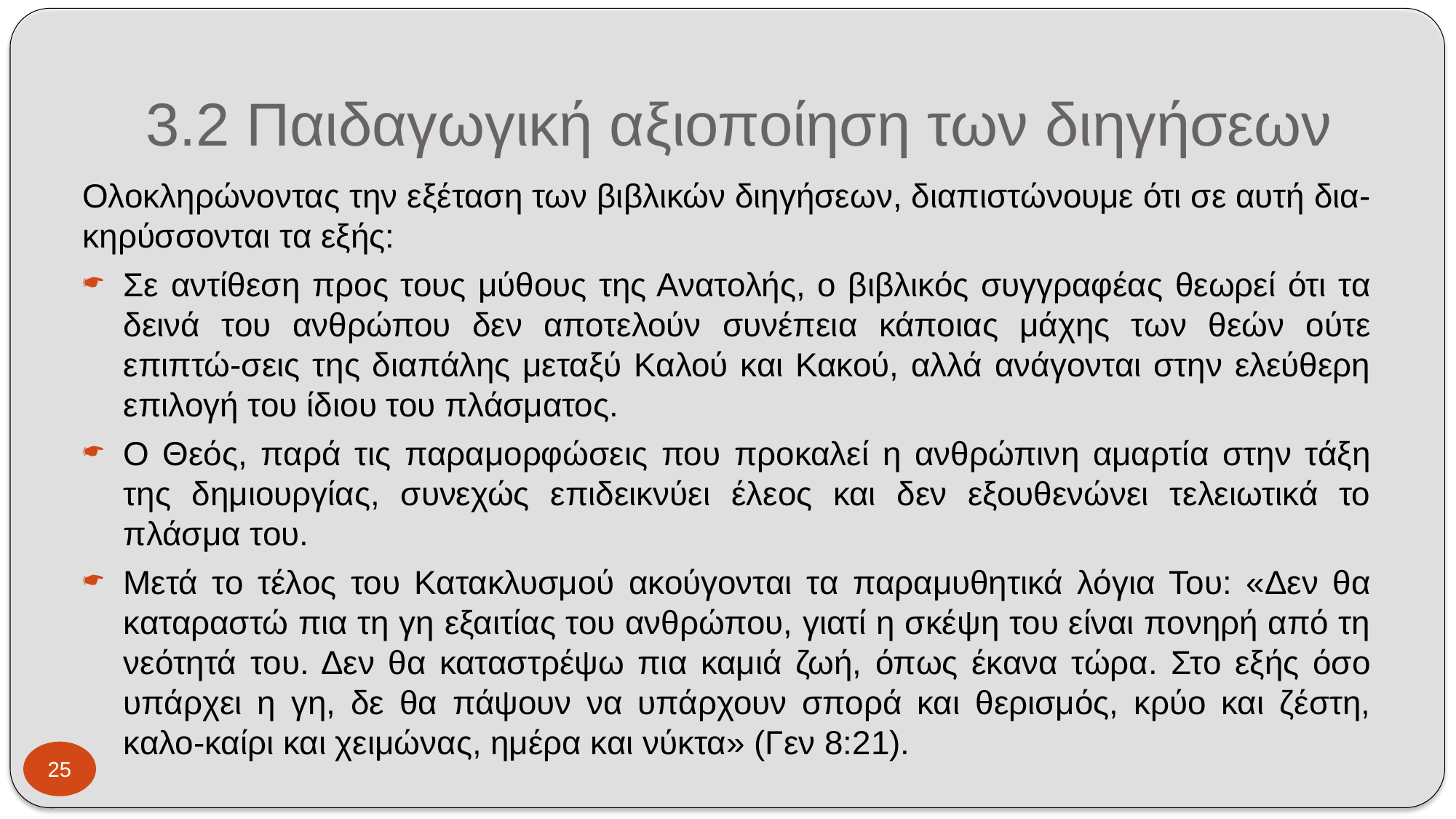

# 3.2 Παιδαγωγική αξιοποίηση των διηγήσεων
Ολοκληρώνοντας την εξέταση των βιβλικών διηγήσεων, διαπιστώνουμε ότι σε αυτή δια-κηρύσσονται τα εξής:
Σε αντίθεση προς τους μύθους της Ανατολής, ο βιβλικός συγγραφέας θεωρεί ότι τα δεινά του ανθρώπου δεν αποτελούν συνέπεια κάποιας μάχης των θεών ούτε επιπτώ-σεις της διαπάλης μεταξύ Καλού και Κακού, αλλά ανάγονται στην ελεύθερη επιλογή του ίδιου του πλάσματος.
Ο Θεός, παρά τις παραμορφώσεις που προκαλεί η ανθρώπινη αμαρτία στην τάξη της δημιουργίας, συνεχώς επιδεικνύει έλεος και δεν εξουθενώνει τελειωτικά το πλάσμα του.
Μετά το τέλος του Κατακλυσμού ακούγονται τα παραμυθητικά λόγια Του: «Δεν θα καταραστώ πια τη γη εξαιτίας του ανθρώπου, γιατί η σκέψη του είναι πονηρή από τη νεότητά του. Δεν θα καταστρέψω πια καμιά ζωή, όπως έκανα τώρα. Στο εξής όσο υπάρχει η γη, δε θα πάψουν να υπάρχουν σπορά και θερισμός, κρύο και ζέστη, καλο-καίρι και χειμώνας, ημέρα και νύκτα» (Γεν 8:21).
25